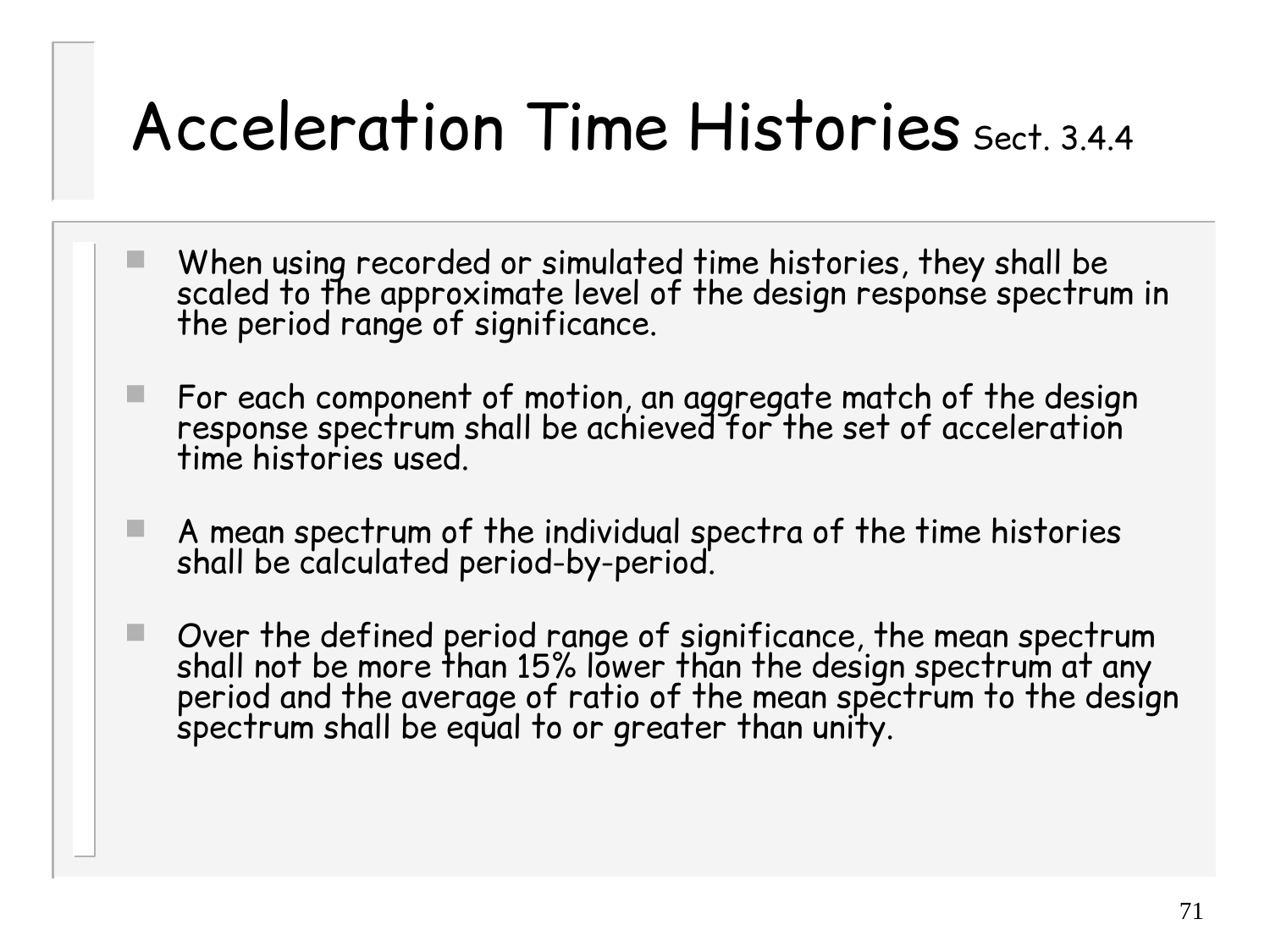

# Acceleration Time Histories Sect. 3.4.4
When using recorded or simulated time histories, they shall be scaled to the approximate level of the design response spectrum in the period range of significance.

For each component of motion, an aggregate match of the design response spectrum shall be achieved for the set of acceleration time histories used.

A mean spectrum of the individual spectra of the time histories shall be calculated period-by-period.

Over the defined period range of significance, the mean spectrum shall not be more than 15% lower than the design spectrum at any period and the average of ratio of the mean spectrum to the design spectrum shall be equal to or greater than unity.
71